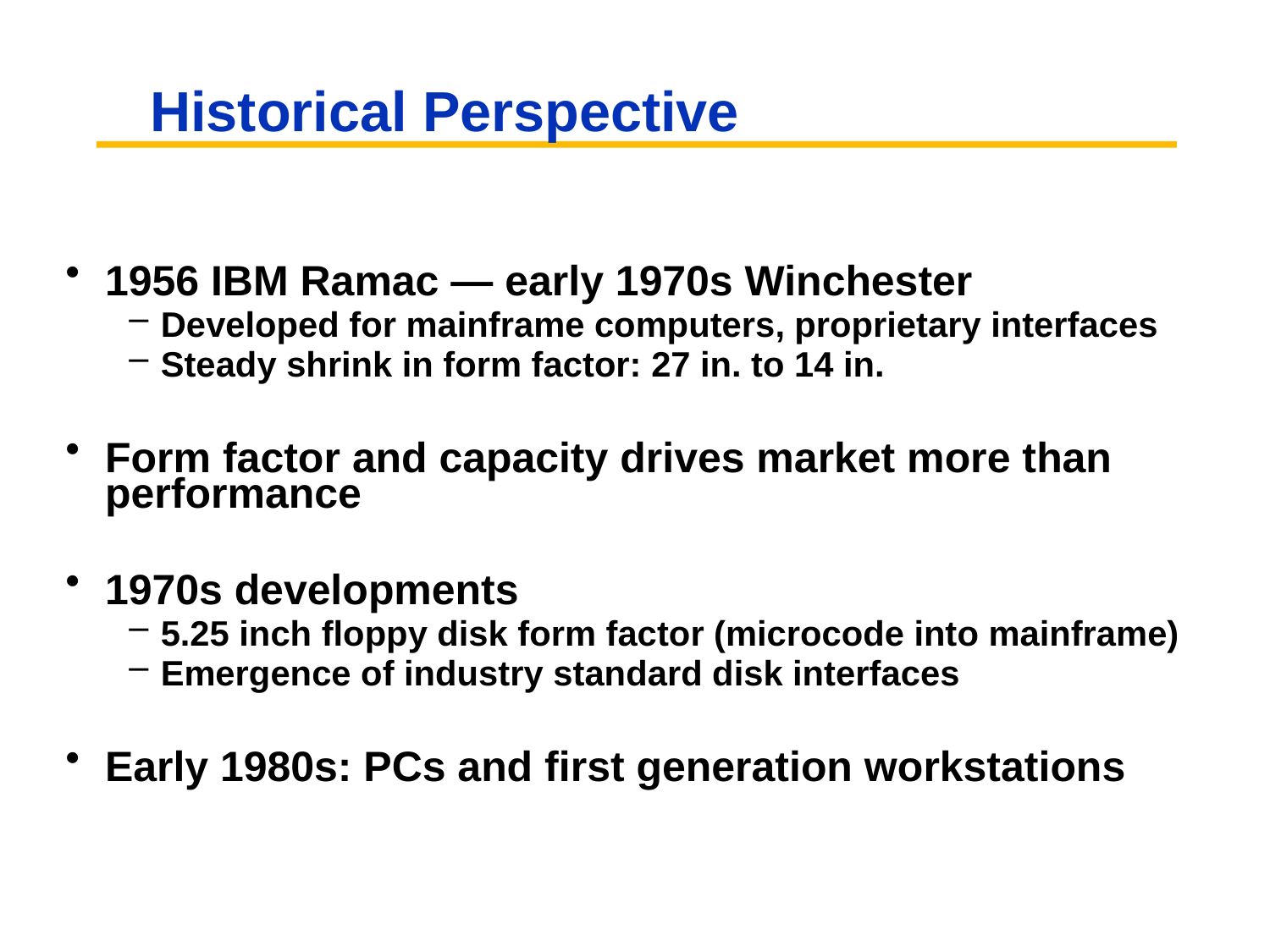

# Historical Perspective
1956 IBM Ramac — early 1970s Winchester
Developed for mainframe computers, proprietary interfaces
Steady shrink in form factor: 27 in. to 14 in.

Form factor and capacity drives market more than performance

1970s developments
5.25 inch floppy disk form factor (microcode into mainframe)
Emergence of industry standard disk interfaces

Early 1980s: PCs and first generation workstations